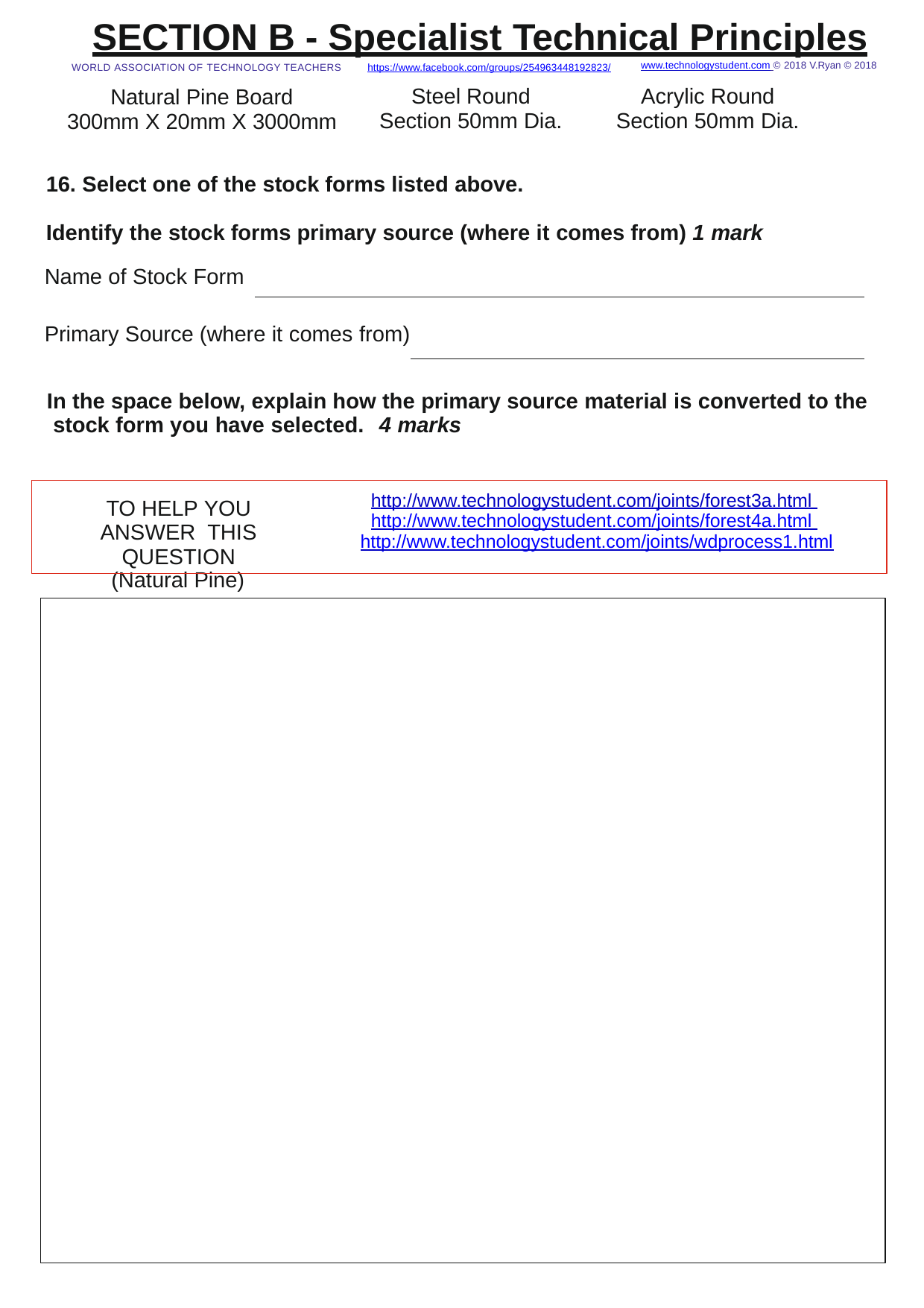

# SECTION B - Specialist Technical Principles
www.technologystudent.com © 2018 V.Ryan © 2018
WORLD ASSOCIATION OF TECHNOLOGY TEACHERS	https://www.facebook.com/groups/254963448192823/
Steel Round  Section 50mm Dia.
Acrylic Round  Section 50mm Dia.
Natural Pine Board  300mm X 20mm X 3000mm
16. Select one of the stock forms listed above.
Identify the stock forms primary source (where it comes from) 1 mark
Name of Stock Form

Primary Source (where it comes from)

In the space below, explain how the primary source material is converted to the  stock form you have selected.	4 marks

http://www.technologystudent.com/joints/forest3a.html  http://www.technologystudent.com/joints/forest4a.html  http://www.technologystudent.com/joints/wdprocess1.html
TO HELP YOU ANSWER  THIS QUESTION
(Natural Pine)